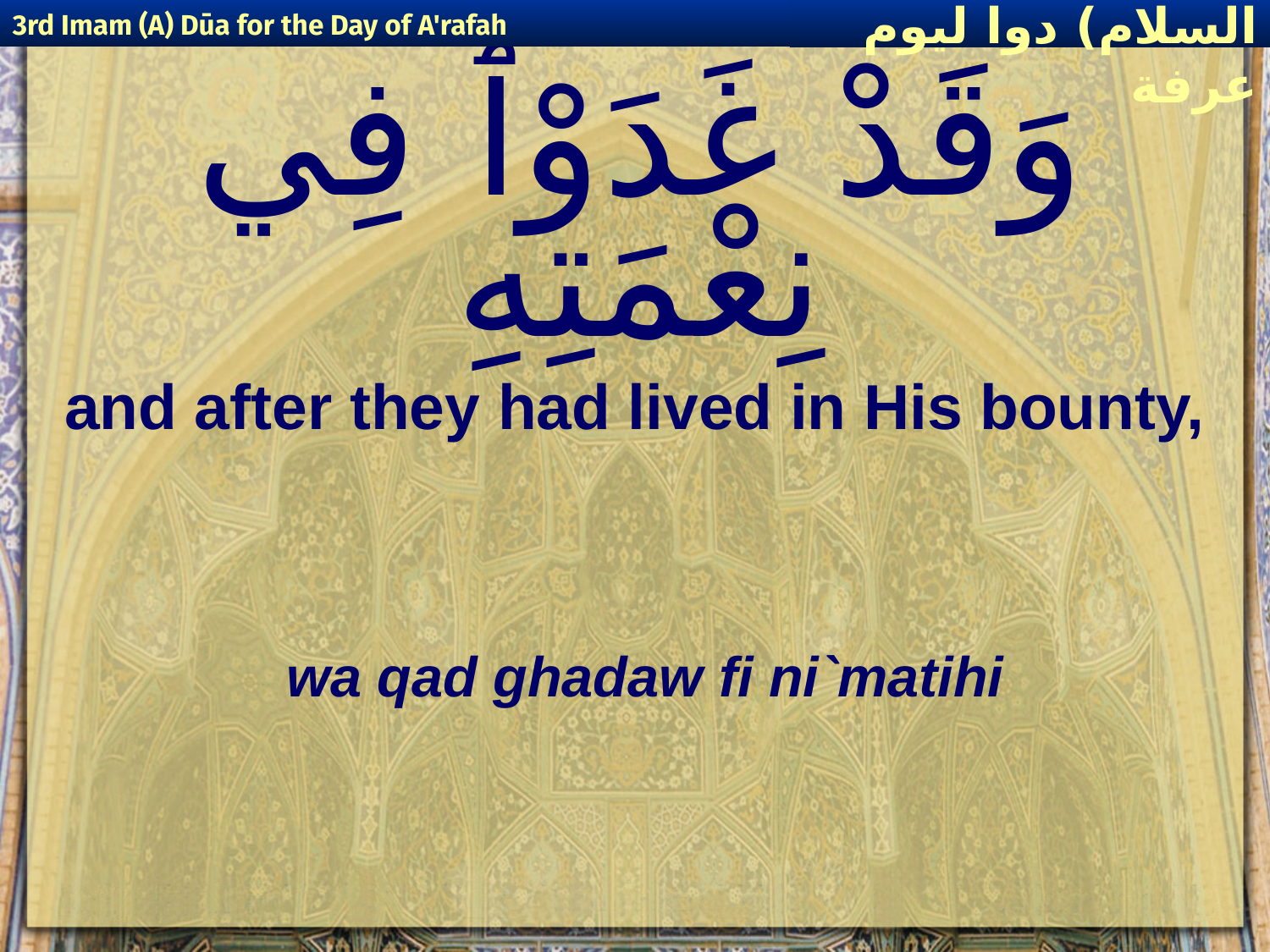

3rd Imam (A) Dūa for the Day of A'rafah
إمام حسين(عليه السلام) دوا ليوم عرفة
# وَقَدْ غَدَوْٱ فِي نِعْمَتِهِ
and after they had lived in His bounty,
wa qad ghadaw fi ni`matihi